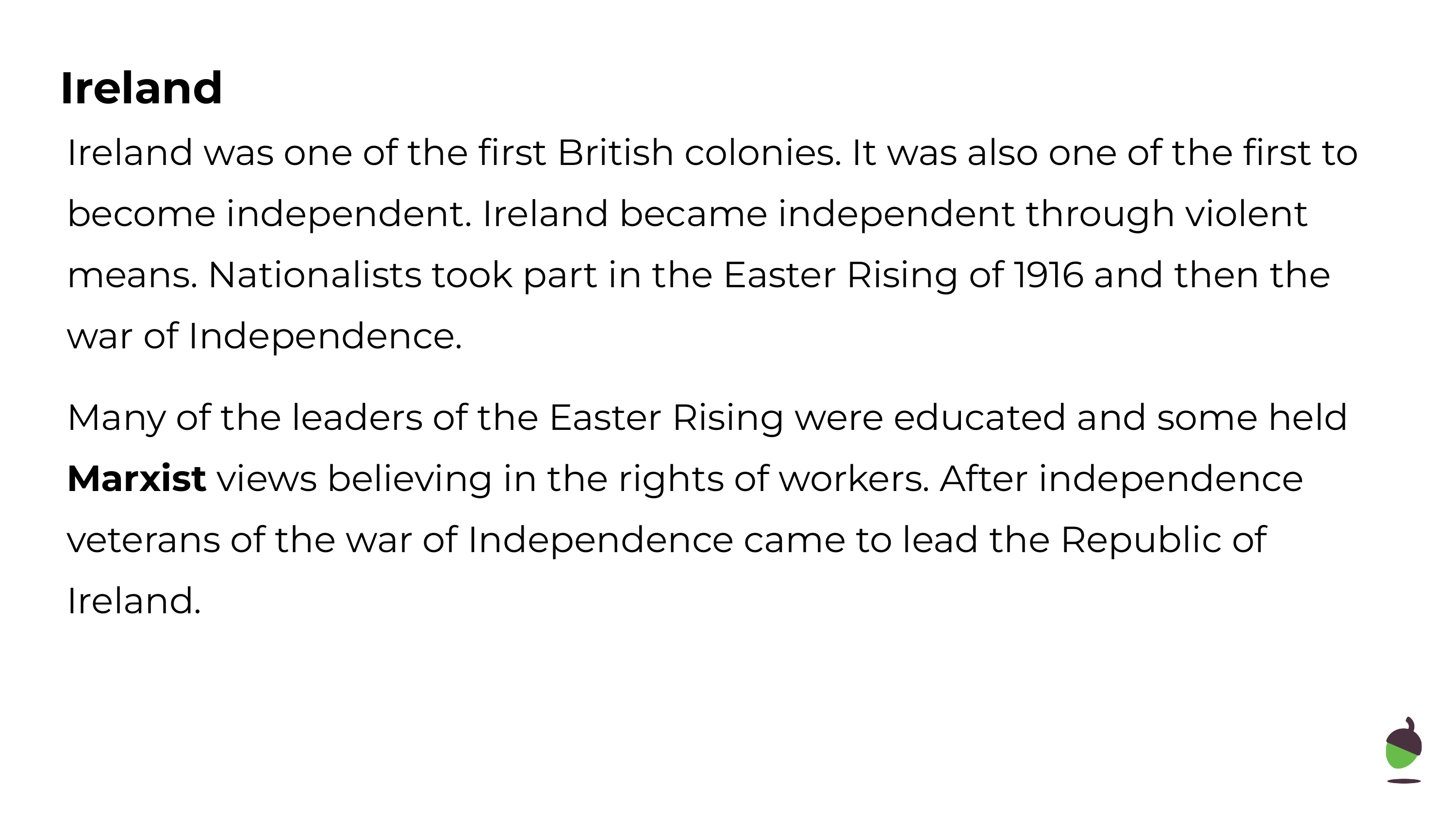

Ireland
Ireland was one of the first British colonies. It was also one of the first to become independent. Ireland became independent through violent means. Nationalists took part in the Easter Rising of 1916 and then the war of Independence.
Many of the leaders of the Easter Rising were educated and some held Marxist views believing in the rights of workers. After independence veterans of the war of Independence came to lead the Republic of Ireland.

3